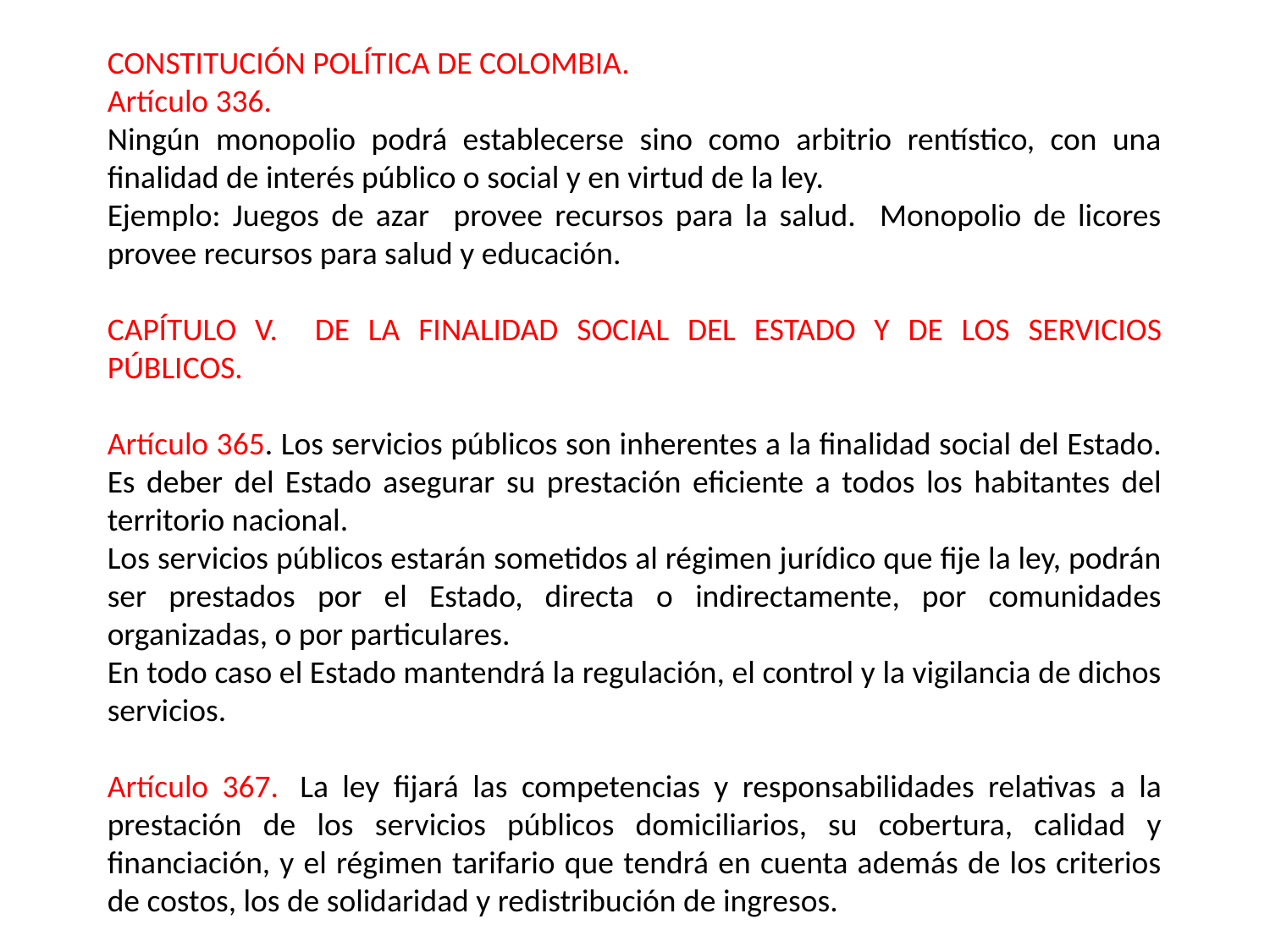

CONSTITUCIÓN POLÍTICA DE COLOMBIA.
Artículo 336.
Ningún monopolio podrá establecerse sino como arbitrio rentístico, con una finalidad de interés público o social y en virtud de la ley.
Ejemplo: Juegos de azar  provee recursos para la salud.  Monopolio de licores provee recursos para salud y educación.

CAPÍTULO V.  DE LA FINALIDAD SOCIAL DEL ESTADO Y DE LOS SERVICIOS PÚBLICOS.

Artículo 365. Los servicios públicos son inherentes a la finalidad social del Estado. Es deber del Estado asegurar su prestación eficiente a todos los habitantes del territorio nacional.
Los servicios públicos estarán sometidos al régimen jurídico que fije la ley, podrán ser prestados por el Estado, directa o indirectamente, por comunidades organizadas, o por particulares.
En todo caso el Estado mantendrá la regulación, el control y la vigilancia de dichos servicios.

Artículo 367.  La ley fijará las competencias y responsabilidades relativas a la prestación de los servicios públicos domiciliarios, su cobertura, calidad y financiación, y el régimen tarifario que tendrá en cuenta además de los criterios de costos, los de solidaridad y redistribución de ingresos.